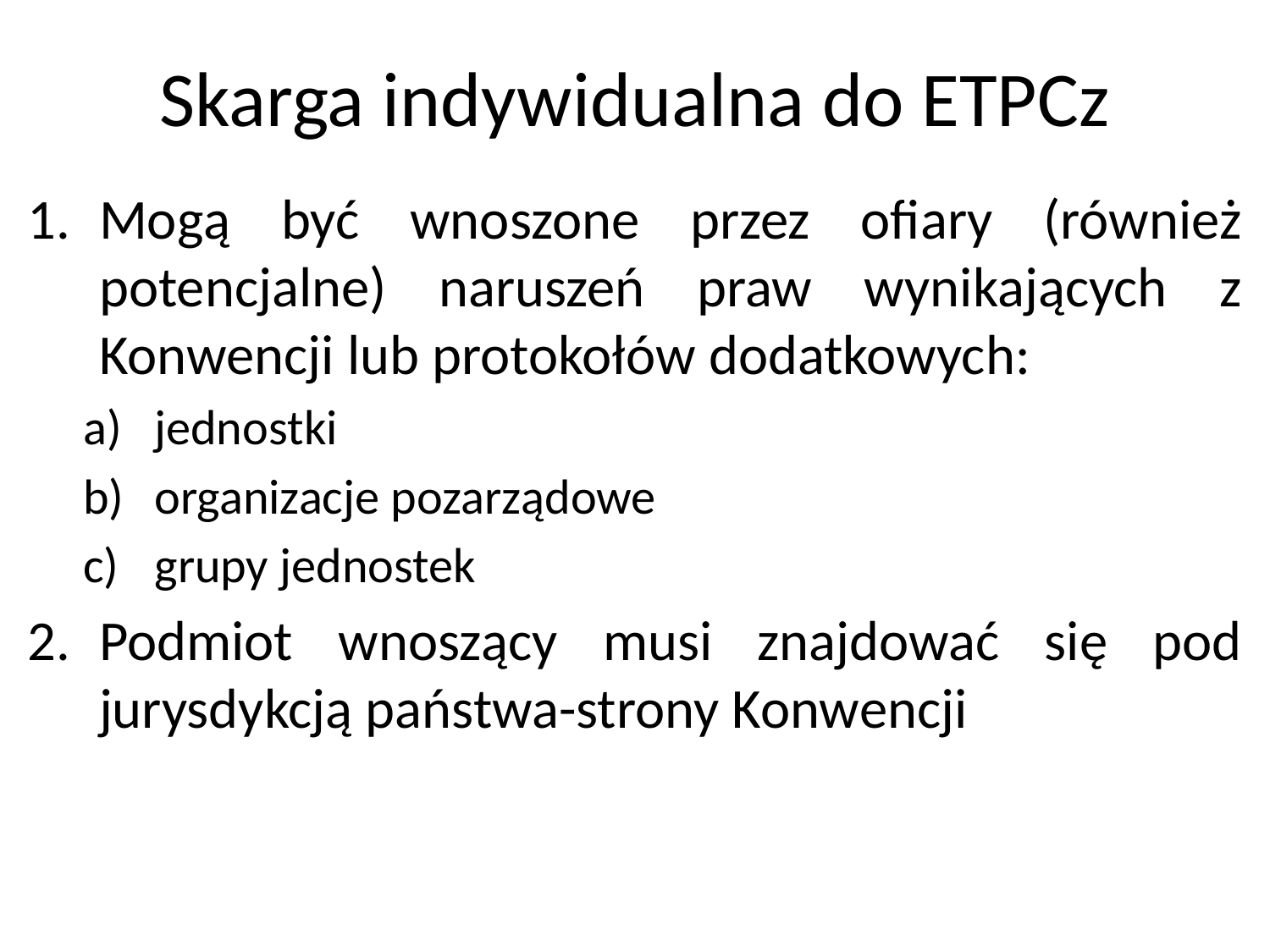

# Skarga indywidualna do ETPCz
Mogą być wnoszone przez ofiary (również potencjalne) naruszeń praw wynikających z Konwencji lub protokołów dodatkowych:
jednostki
organizacje pozarządowe
grupy jednostek
Podmiot wnoszący musi znajdować się pod jurysdykcją państwa-strony Konwencji